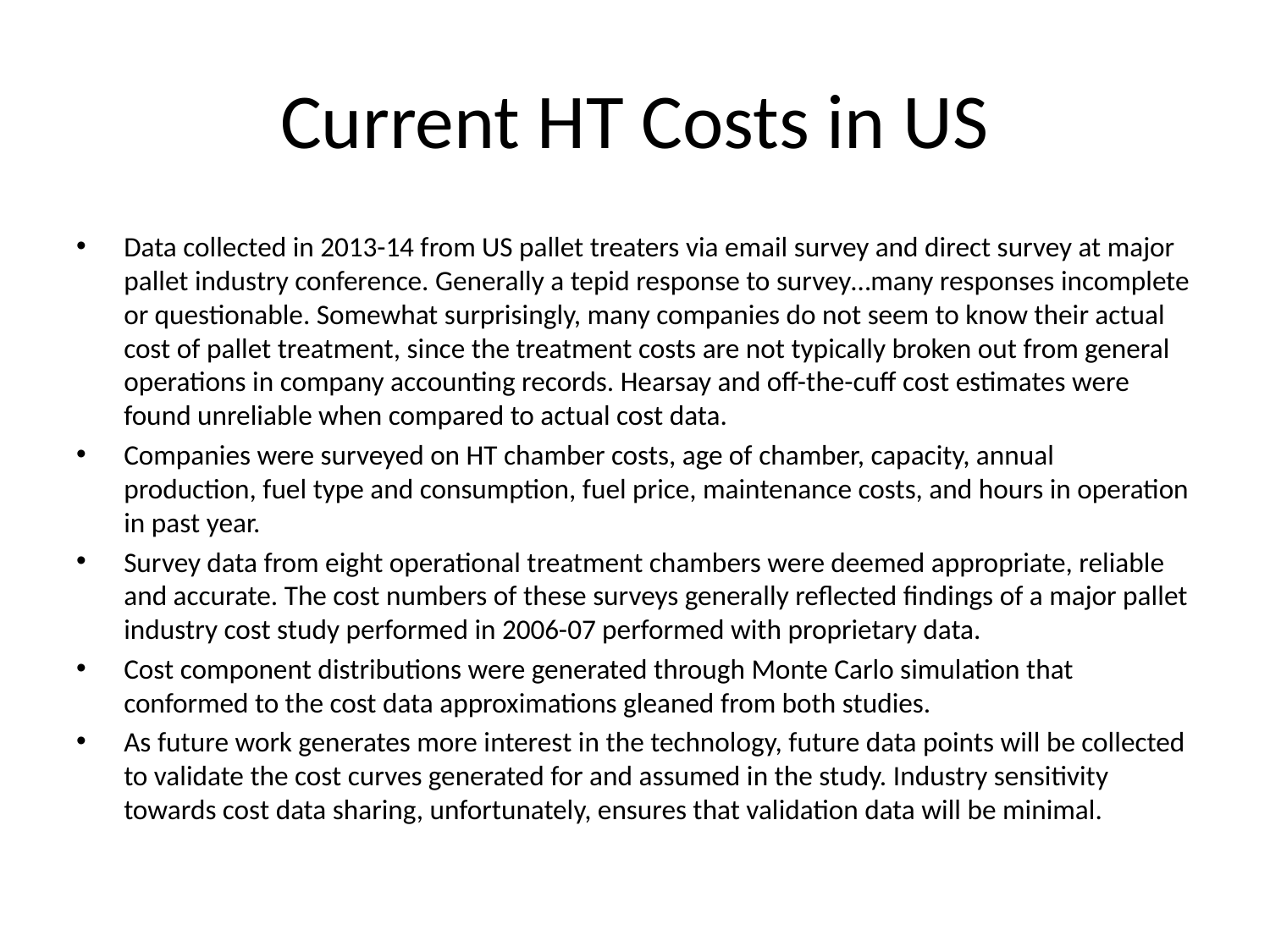

# Current HT Costs in US
Data collected in 2013-14 from US pallet treaters via email survey and direct survey at major pallet industry conference. Generally a tepid response to survey…many responses incomplete or questionable. Somewhat surprisingly, many companies do not seem to know their actual cost of pallet treatment, since the treatment costs are not typically broken out from general operations in company accounting records. Hearsay and off-the-cuff cost estimates were found unreliable when compared to actual cost data.
Companies were surveyed on HT chamber costs, age of chamber, capacity, annual production, fuel type and consumption, fuel price, maintenance costs, and hours in operation in past year.
Survey data from eight operational treatment chambers were deemed appropriate, reliable and accurate. The cost numbers of these surveys generally reflected findings of a major pallet industry cost study performed in 2006-07 performed with proprietary data.
Cost component distributions were generated through Monte Carlo simulation that conformed to the cost data approximations gleaned from both studies.
As future work generates more interest in the technology, future data points will be collected to validate the cost curves generated for and assumed in the study. Industry sensitivity towards cost data sharing, unfortunately, ensures that validation data will be minimal.